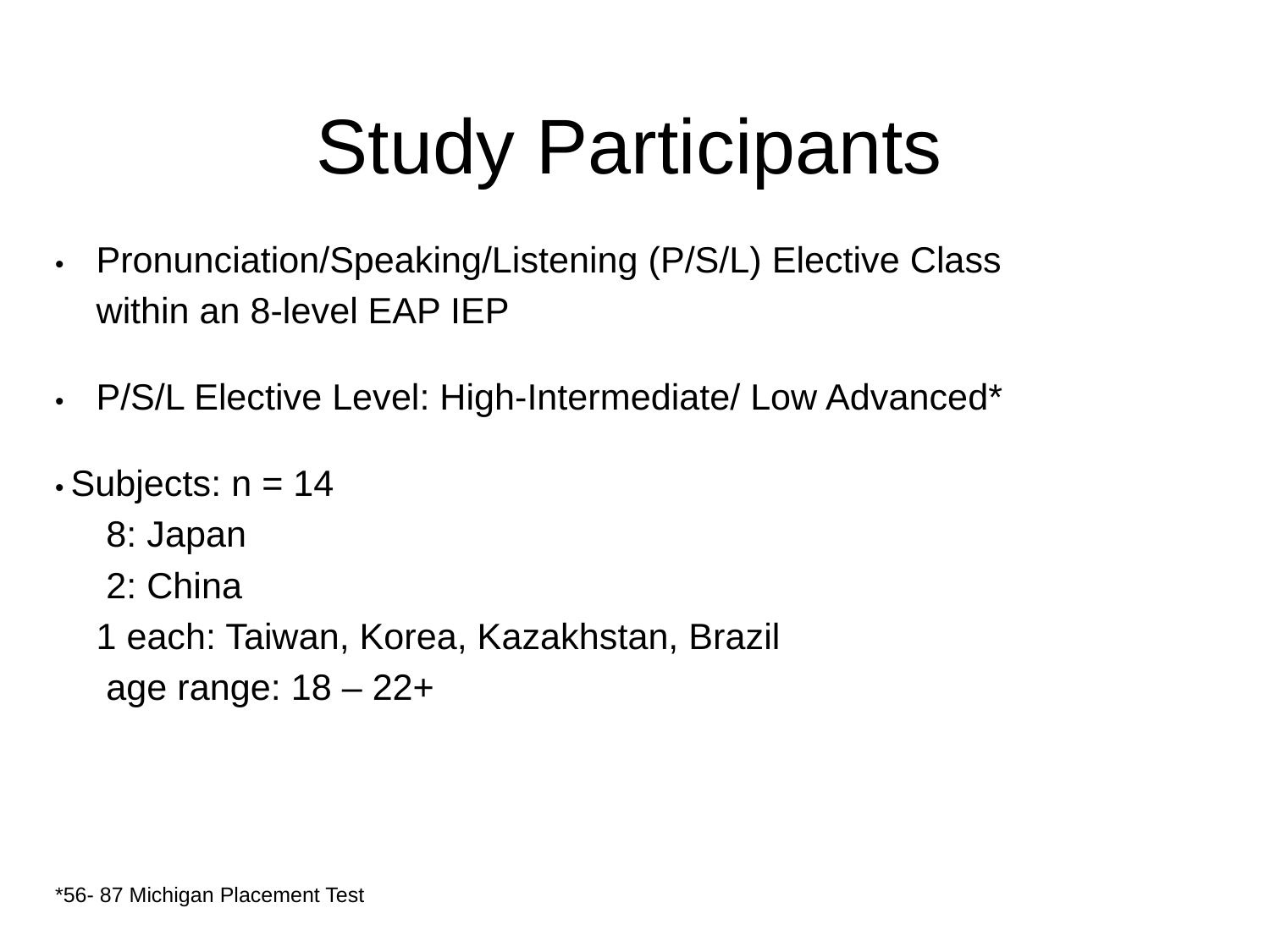

# Study Participants
• 	Pronunciation/Speaking/Listening (P/S/L) Elective Class
	within an 8-level EAP IEP

• 	P/S/L Elective Level: High-Intermediate/ Low Advanced*

• Subjects: n = 14
		 8: Japan
		 2: China
		1 each: Taiwan, Korea, Kazakhstan, Brazil
		 age range: 18 – 22+

*56- 87 Michigan Placement Test